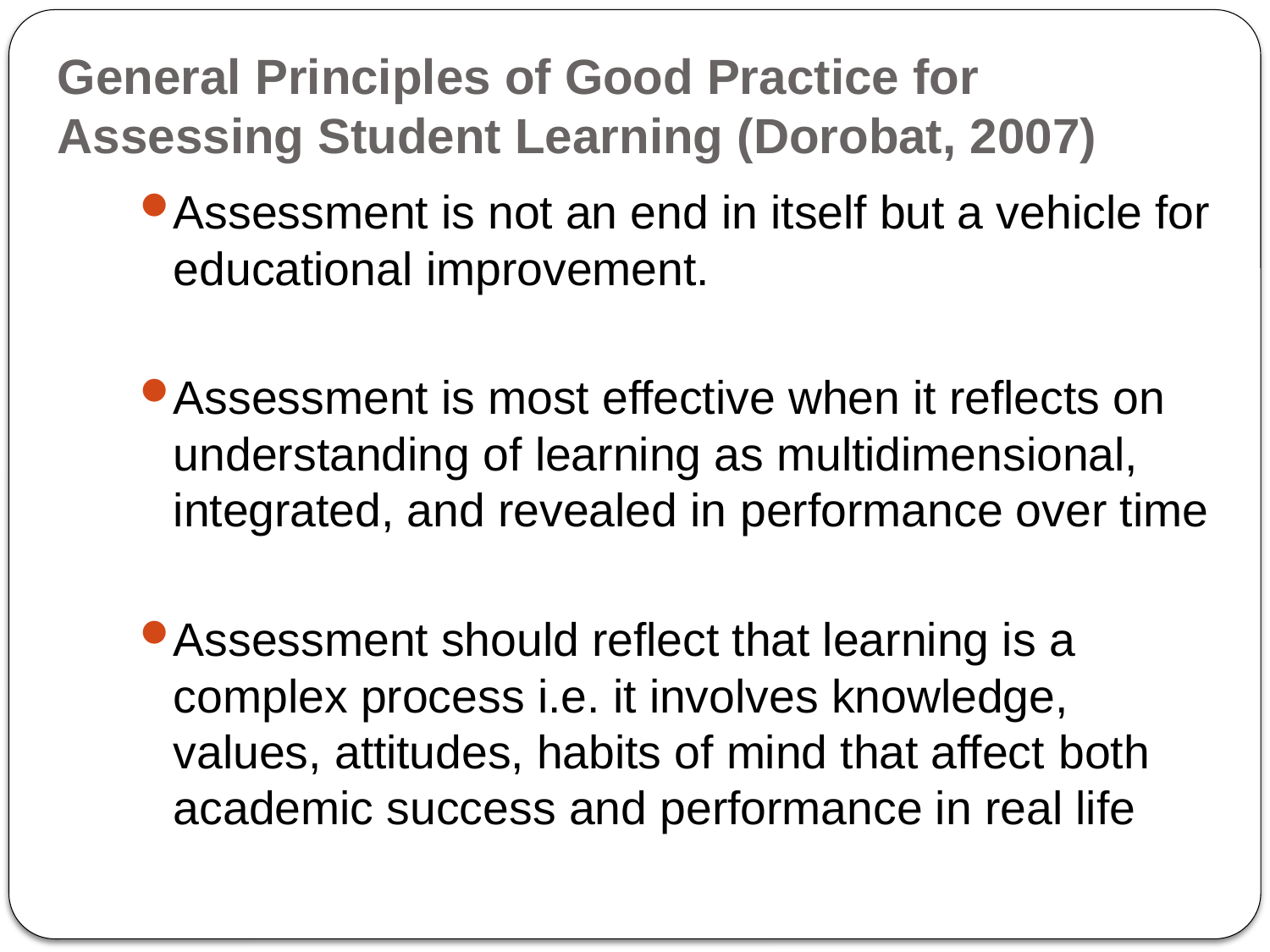

# General Principles of Good Practice for Assessing Student Learning (Dorobat, 2007)
Assessment is not an end in itself but a vehicle for educational improvement.

Assessment is most effective when it reflects on understanding of learning as multidimensional, integrated, and revealed in performance over time

Assessment should reflect that learning is a complex process i.e. it involves knowledge, values, attitudes, habits of mind that affect both academic success and performance in real life